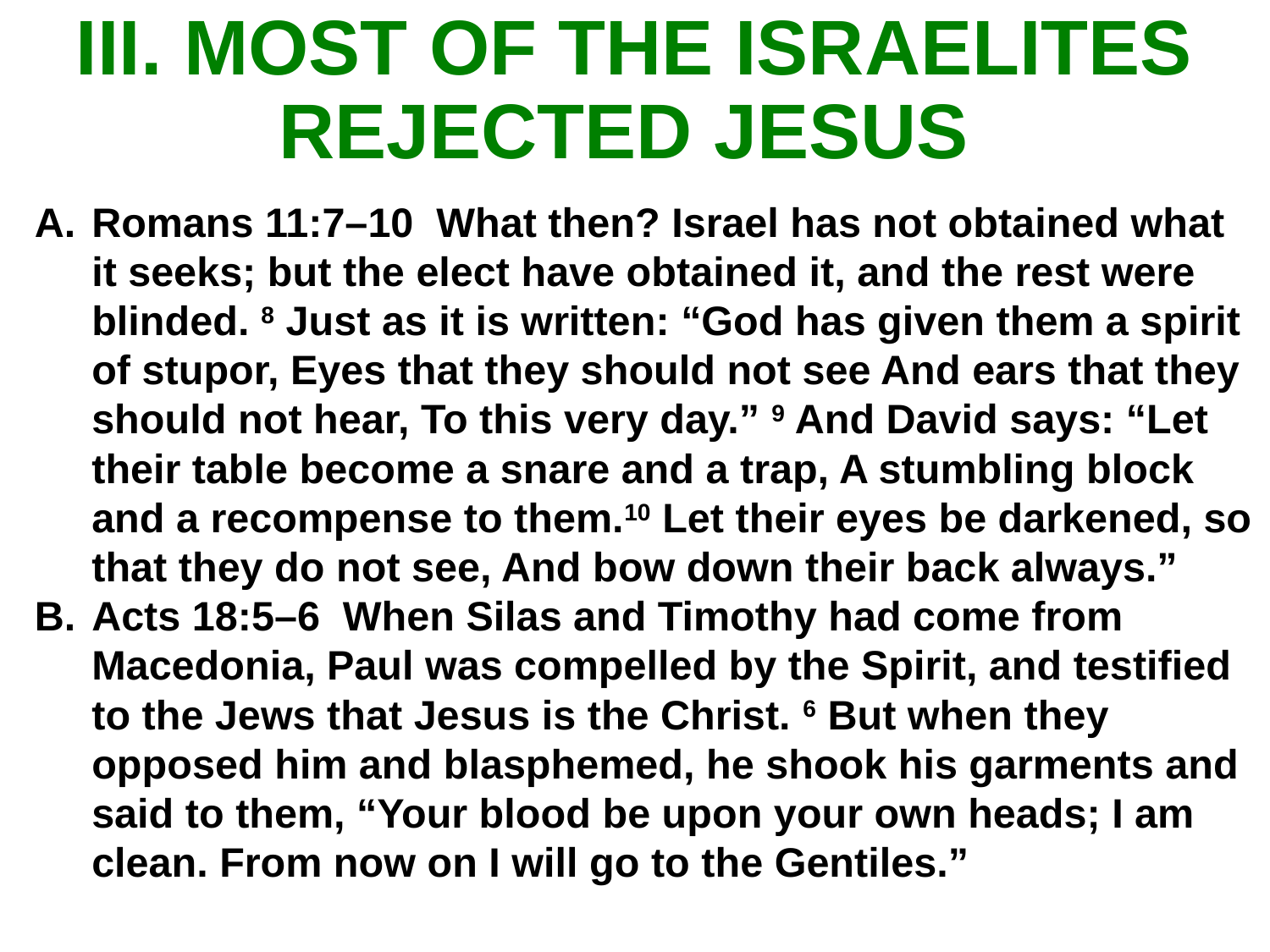

# III. MOST OF THE ISRAELITES REJECTED JESUS
Romans 11:7–10  What then? Israel has not obtained what it seeks; but the elect have obtained it, and the rest were blinded. 8 Just as it is written: “God has given them a spirit of stupor, Eyes that they should not see And ears that they should not hear, To this very day.” 9 And David says: “Let their table become a snare and a trap, A stumbling block and a recompense to them.10 Let their eyes be darkened, so that they do not see, And bow down their back always.”
Acts 18:5–6  When Silas and Timothy had come from Macedonia, Paul was compelled by the Spirit, and testified to the Jews that Jesus is the Christ. 6 But when they opposed him and blasphemed, he shook his garments and said to them, “Your blood be upon your own heads; I am clean. From now on I will go to the Gentiles.”